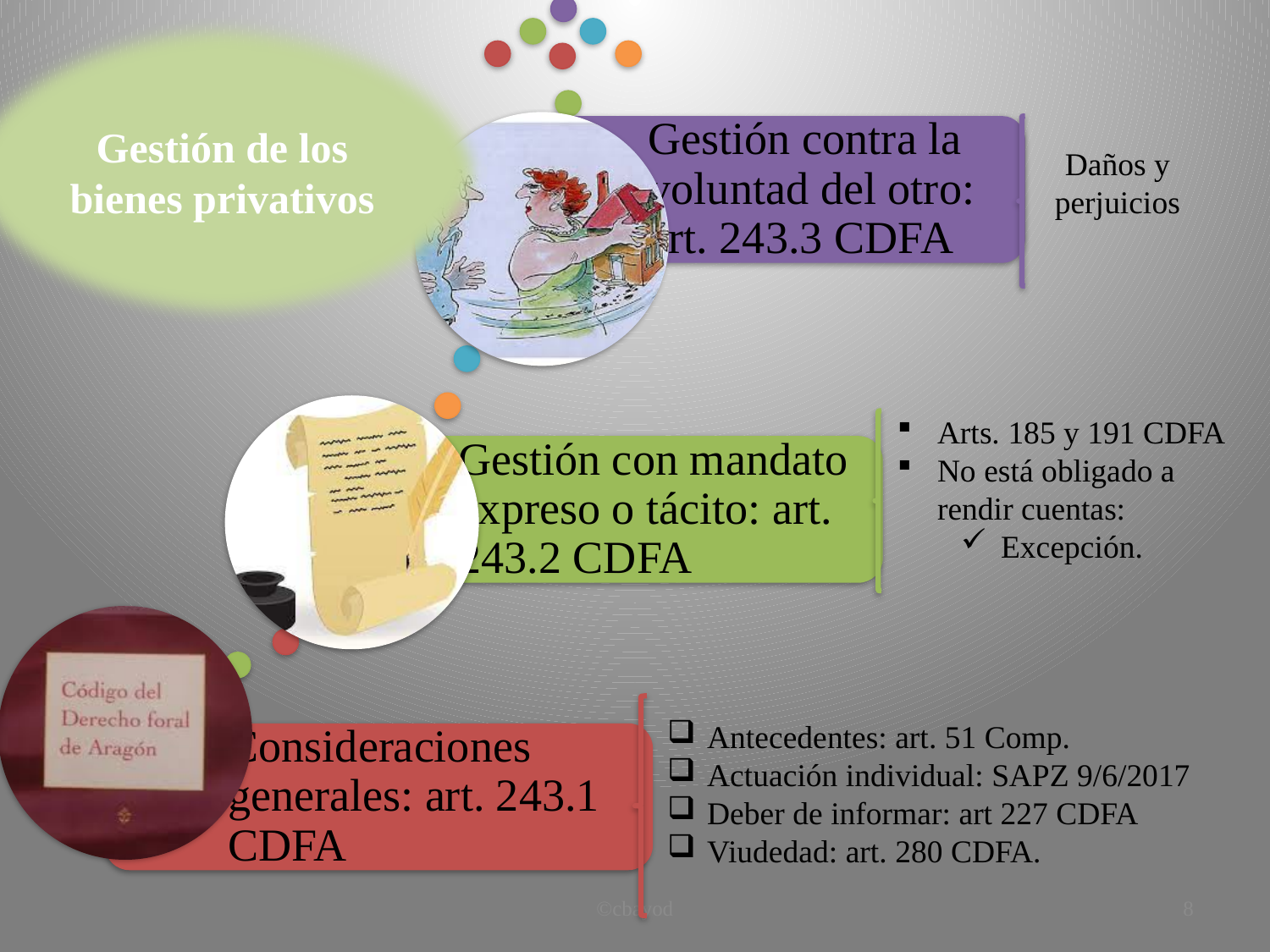

Gestión de los bienes privativos

Gestión contra la voluntad del otro: art. 243.3 CDFA

Daños y perjuicios

Arts. 185 y 191 CDFA
No está obligado a rendir cuentas:
Excepción.

Gestión con mandato expreso o tácito: art. 243.2 CDFA

Antecedentes: art. 51 Comp.
Actuación individual: SAPZ 9/6/2017
Deber de informar: art 227 CDFA
Viudedad: art. 280 CDFA.
Consideraciones generales: art. 243.1 CDFA
©cbayod
8